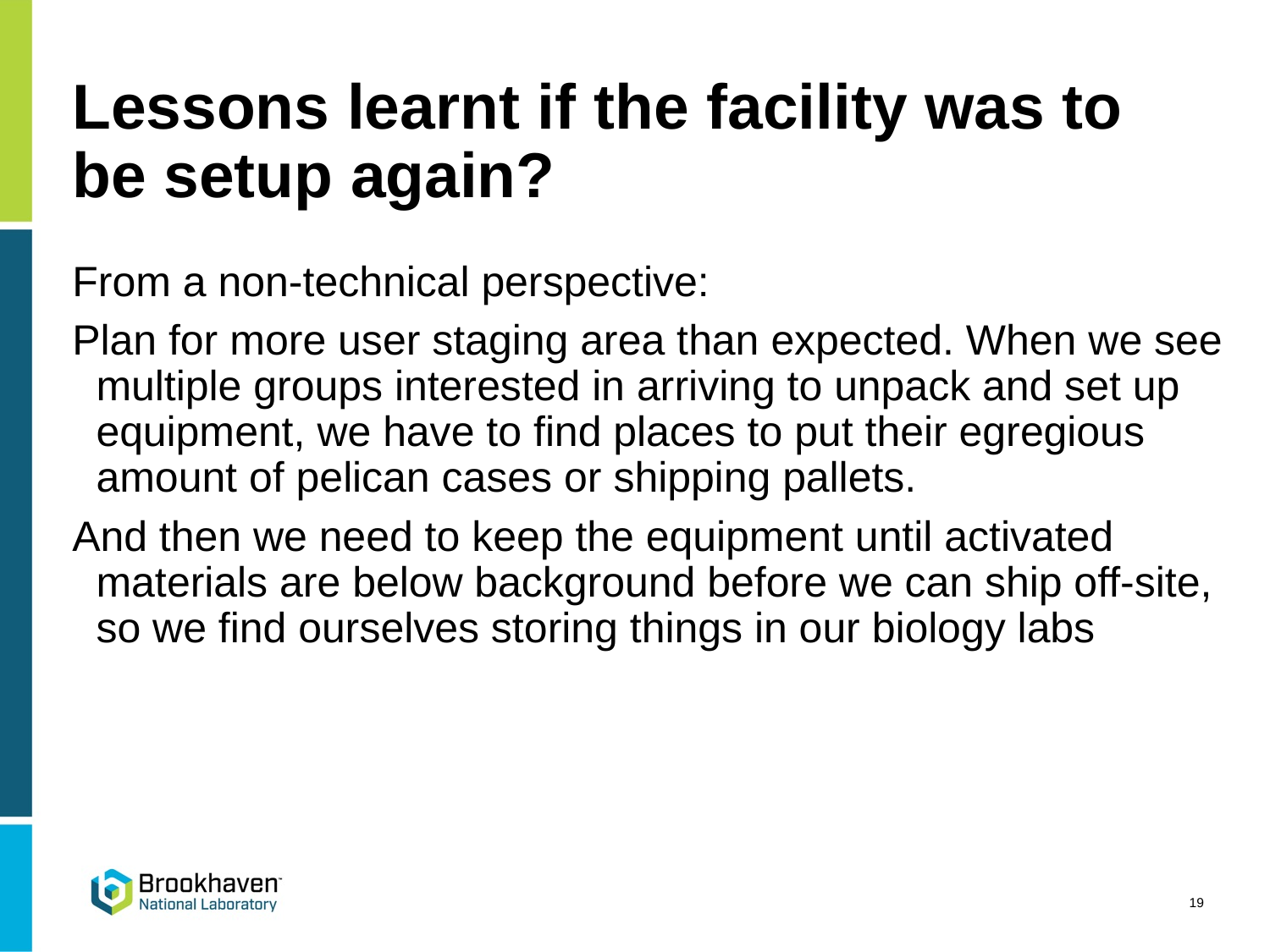

# Lessons learnt if the facility was to be setup again?
From a non-technical perspective:
Plan for more user staging area than expected. When we see multiple groups interested in arriving to unpack and set up equipment, we have to find places to put their egregious amount of pelican cases or shipping pallets.
And then we need to keep the equipment until activated materials are below background before we can ship off-site, so we find ourselves storing things in our biology labs

19